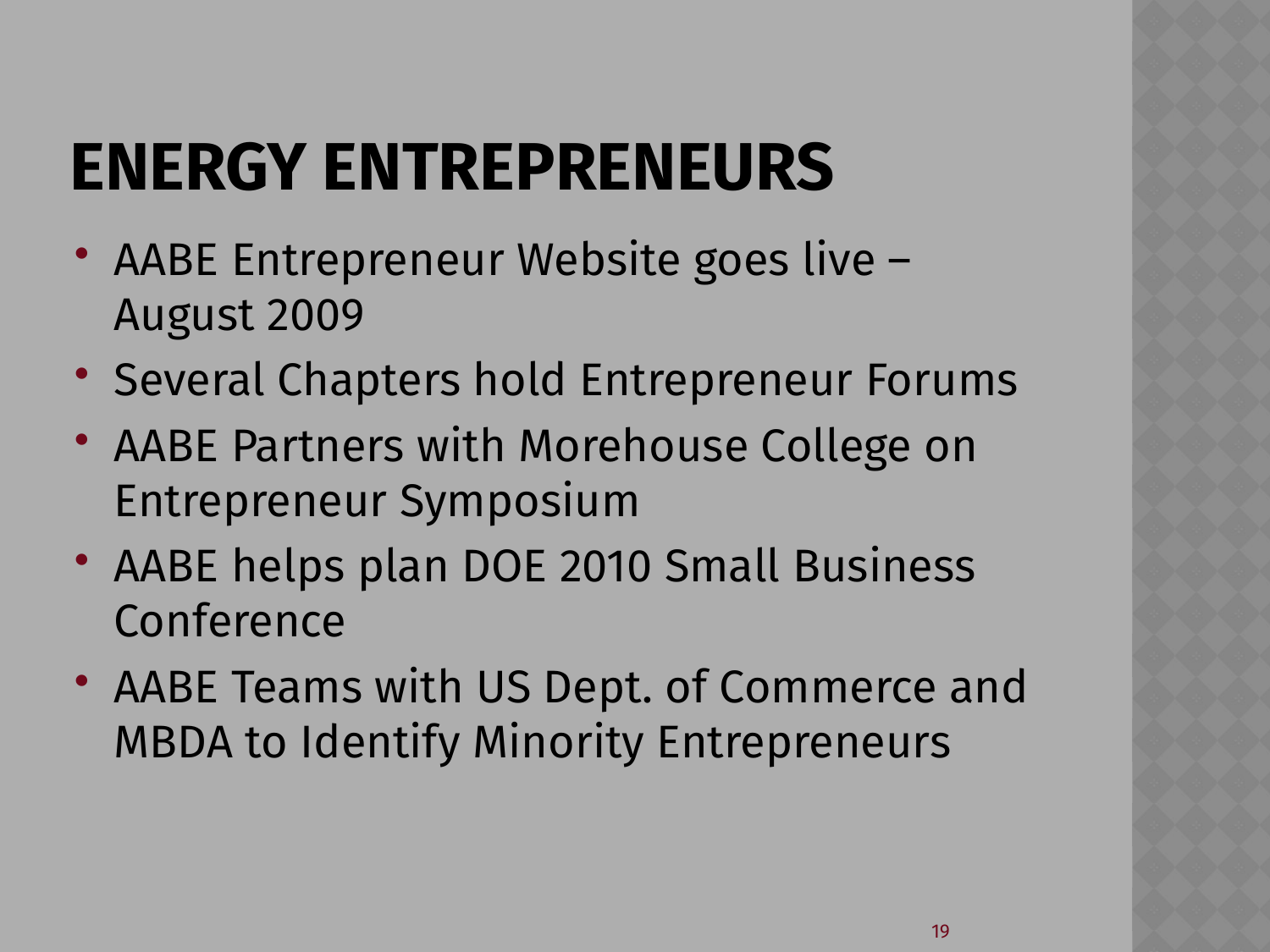

# Energy entrepreneurs
AABE Entrepreneur Website goes live – August 2009
Several Chapters hold Entrepreneur Forums
AABE Partners with Morehouse College on Entrepreneur Symposium
AABE helps plan DOE 2010 Small Business Conference
AABE Teams with US Dept. of Commerce and MBDA to Identify Minority Entrepreneurs
19